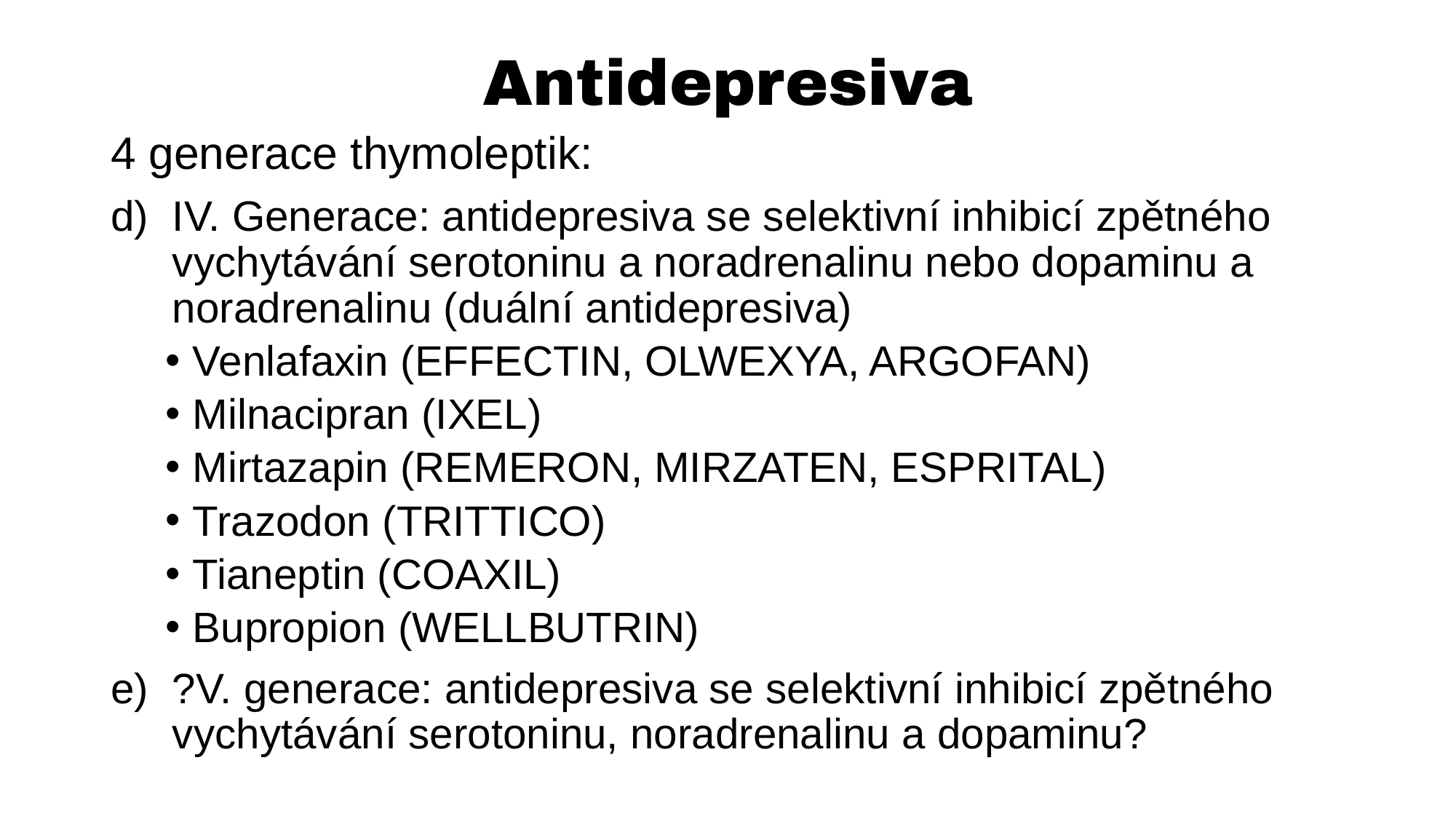

# Antidepresiva
4 generace thymoleptik:
IV. Generace: antidepresiva se selektivní inhibicí zpětného vychytávání serotoninu a noradrenalinu nebo dopaminu a noradrenalinu (duální antidepresiva)
Venlafaxin (EFFECTIN, OLWEXYA, ARGOFAN)
Milnacipran (IXEL)
Mirtazapin (REMERON, MIRZATEN, ESPRITAL)
Trazodon (TRITTICO)
Tianeptin (COAXIL)
Bupropion (WELLBUTRIN)
?V. generace: antidepresiva se selektivní inhibicí zpětného vychytávání serotoninu, noradrenalinu a dopaminu?